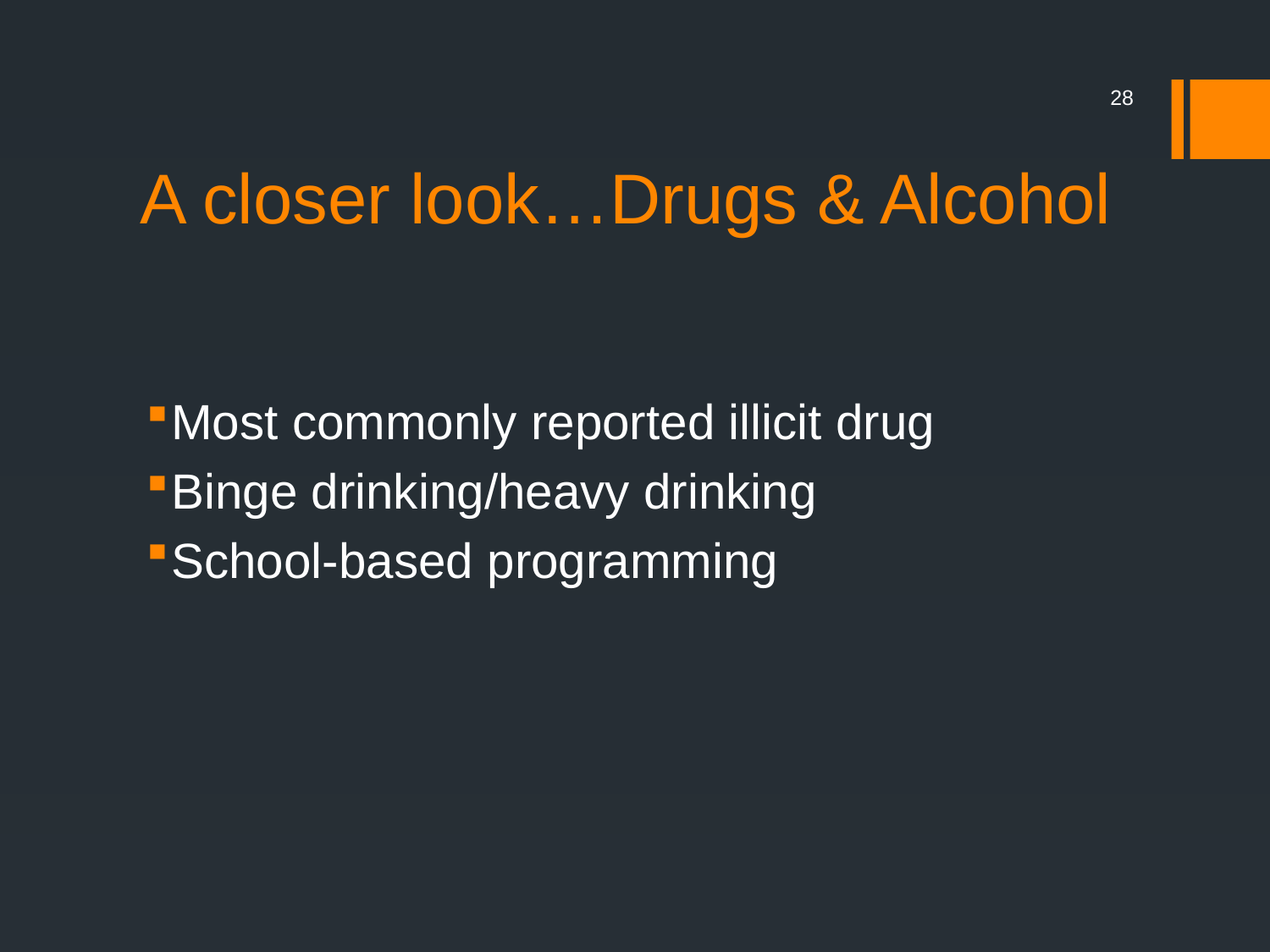

28
# A closer look…Drugs & Alcohol
Most commonly reported illicit drug
Binge drinking/heavy drinking
School-based programming